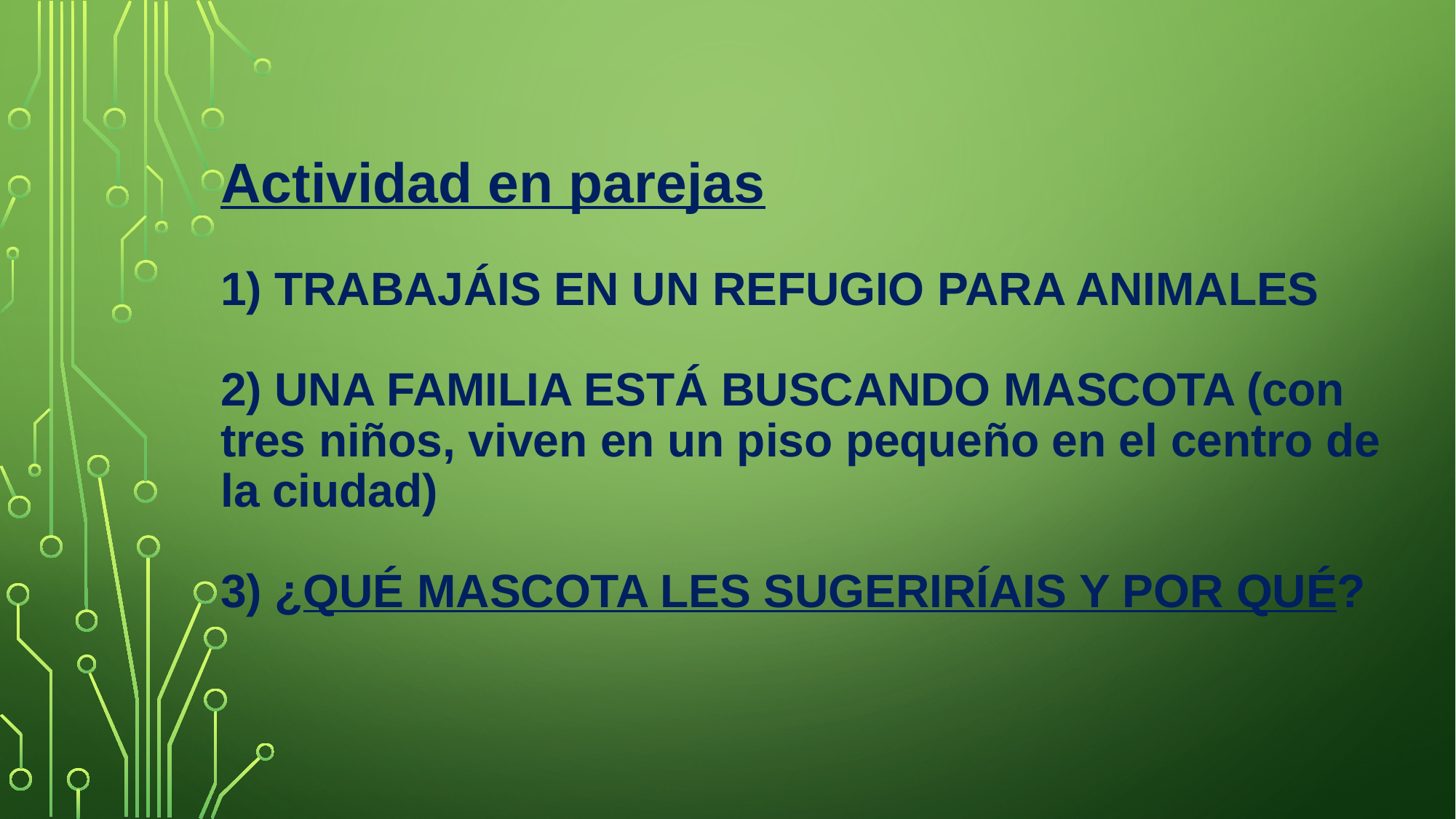

# Actividad en parejas 1) trabajáis en un refugio para animales 2) una familia está buscando mascota (con tres niños, viven en un piso pequeño en el centro de la ciudad) 3) ¿QUÉ MASCOTA LES SUGERIRÍAIS Y POR QUÉ?